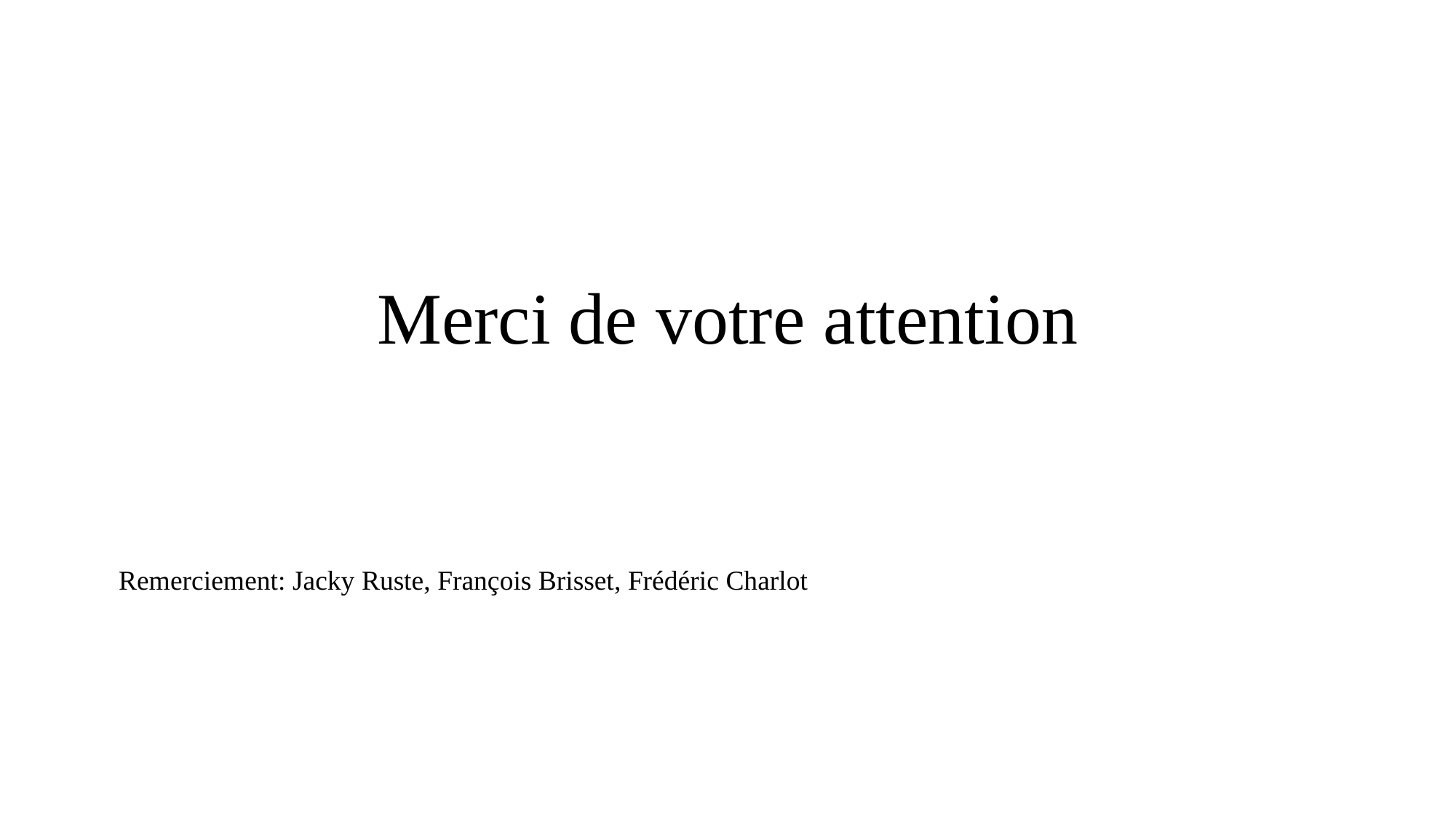

Merci de votre attention
Remerciement: Jacky Ruste, François Brisset, Frédéric Charlot